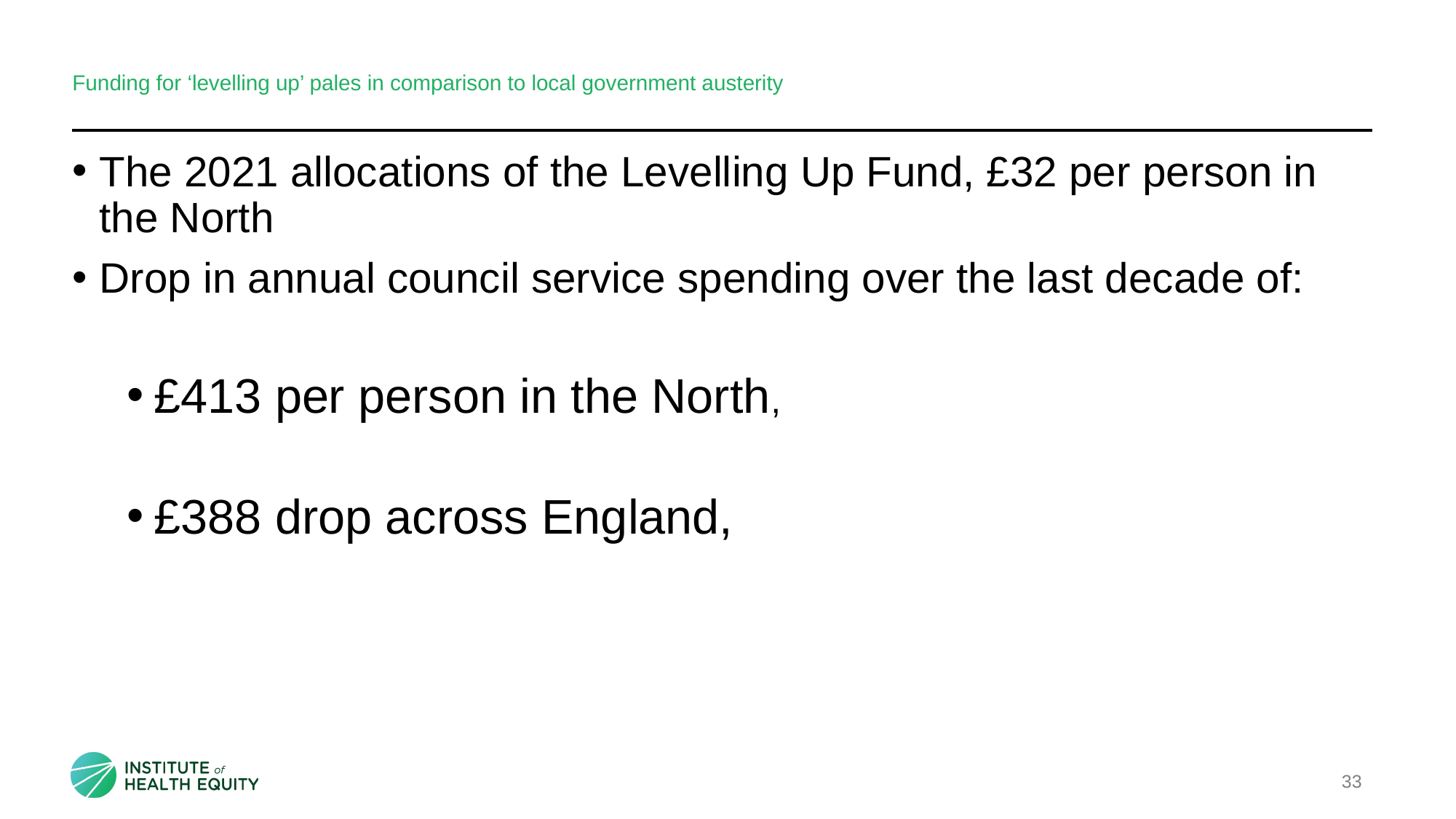

# Funding for ‘levelling up’ pales in comparison to local government austerity
The 2021 allocations of the Levelling Up Fund, £32 per person in the North
Drop in annual council service spending over the last decade of:

£413 per person in the North,

£388 drop across England,

33